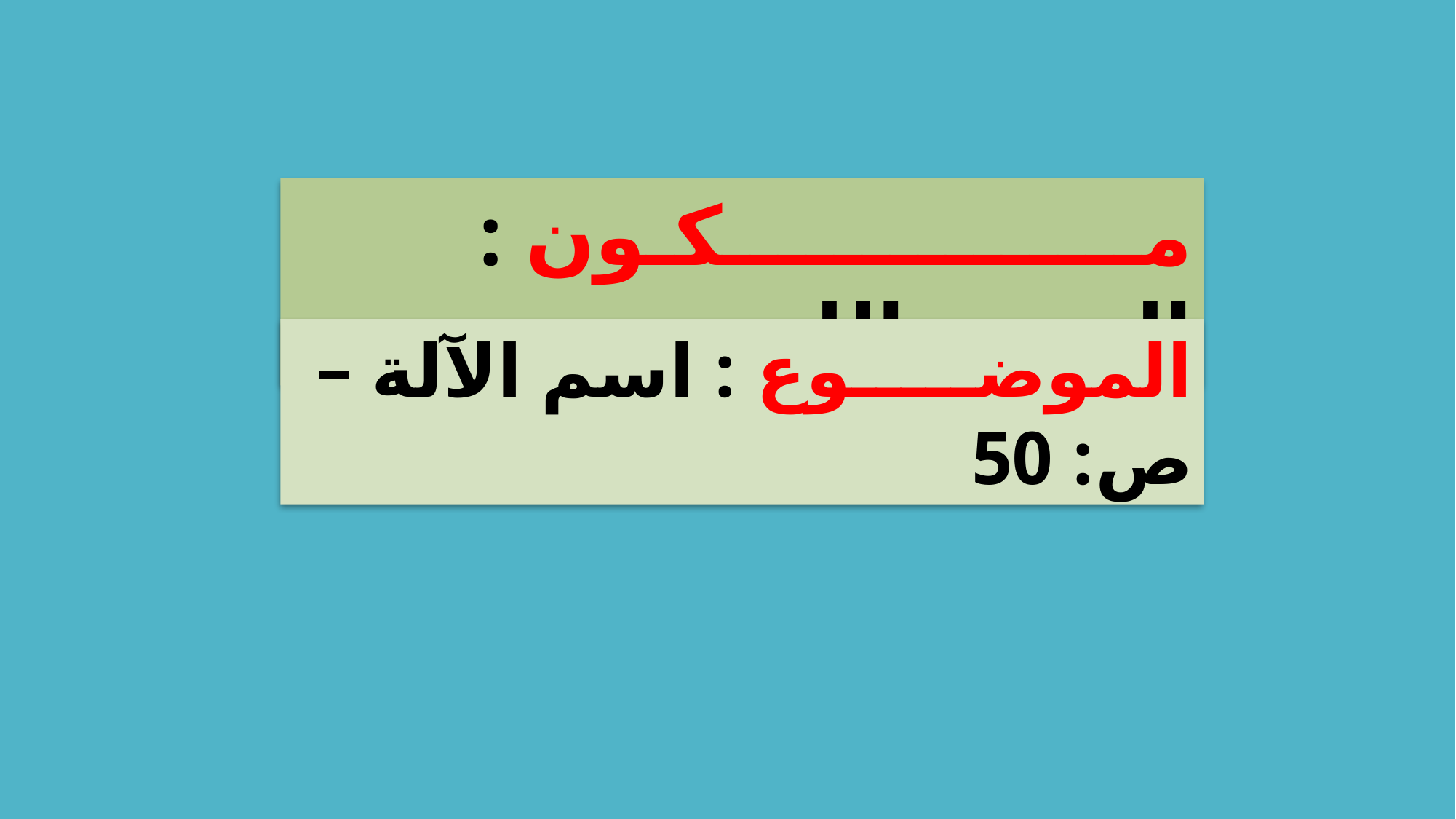

مـــــــــــــــكـون : الدرس اللغوي
الموضـــــوع : اسم الآلة – ص: 50